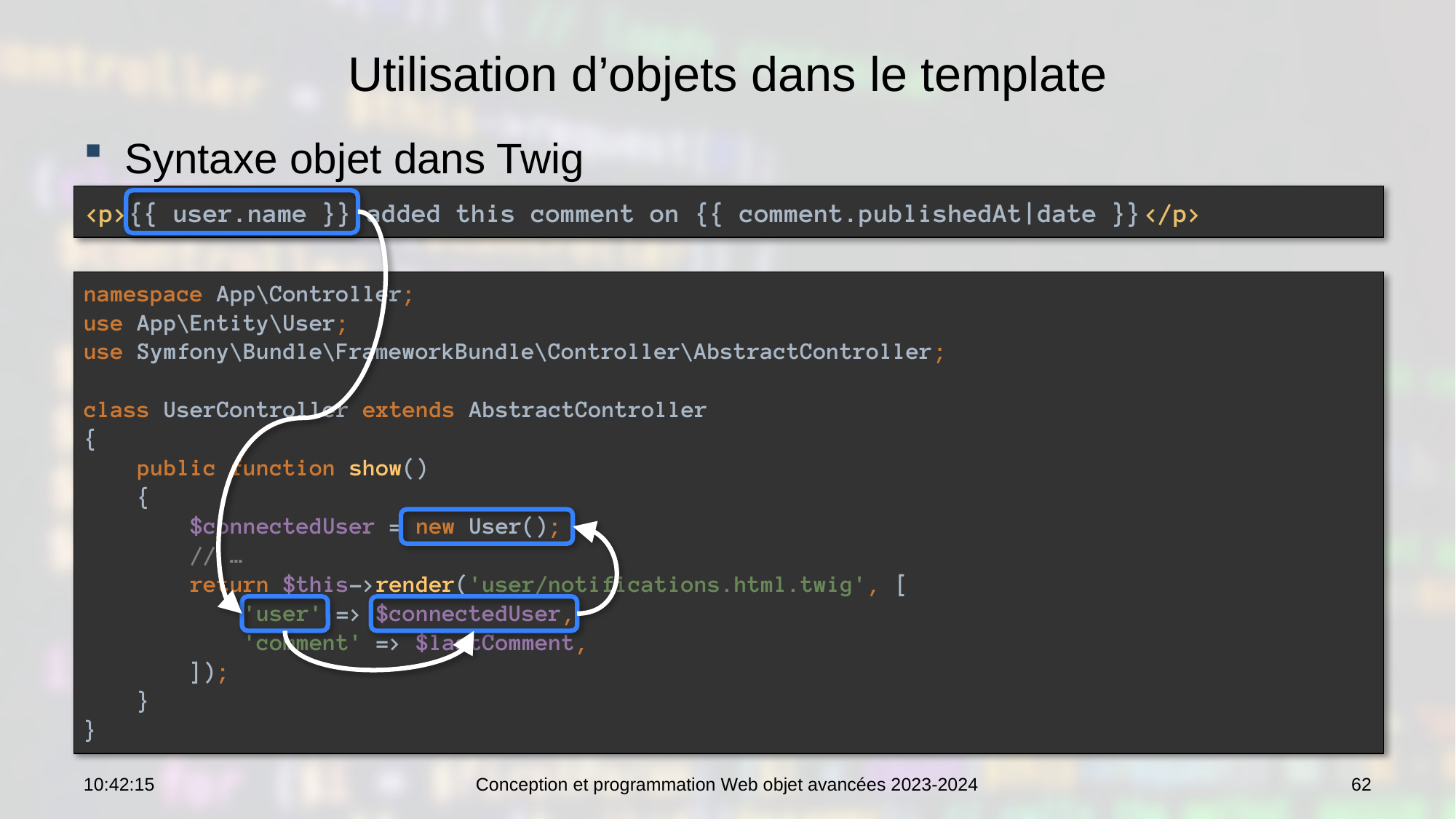

# Utilisation d’objets dans le template
Syntaxe objet dans Twig
<p>{{ user.name }} added this comment on {{ comment.publishedAt|date }}</p>

namespace App\Controller;
use App\Entity\User;
use Symfony\Bundle\FrameworkBundle\Controller\AbstractController;
class UserController extends AbstractController
{
    public function show()
    {
        $connectedUser = new User();
        // …
        return $this->render('user/notifications.html.twig', [
            'user' => $connectedUser,
            'comment' => $lastComment,
        ]);
    }
}

10:42:15
Conception et programmation Web objet avancées 2023-2024
62